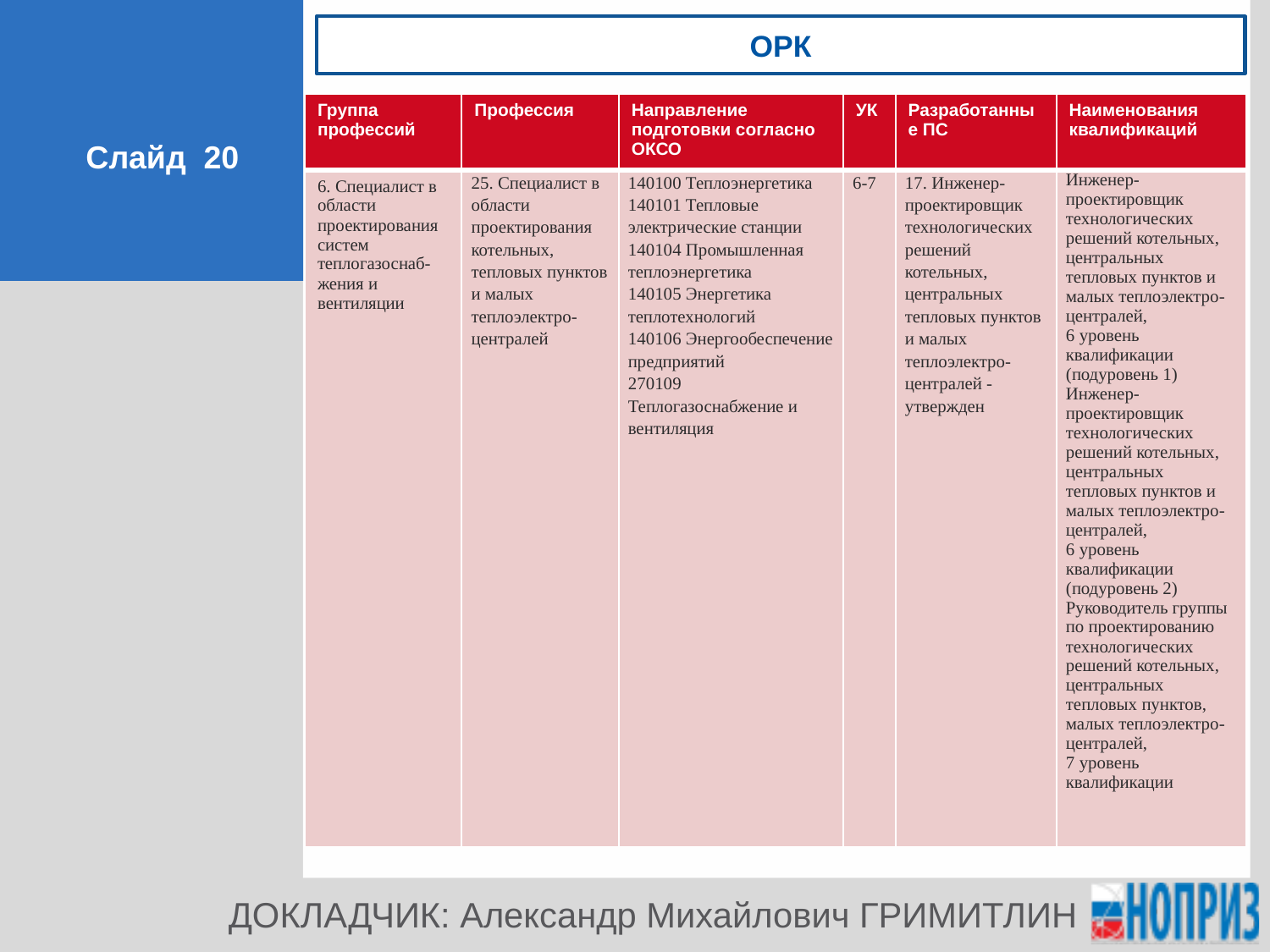

орк
| Группа профессий | Профессия | Направление подготовки согласно ОКСО | УК | Разработанные ПС | Наименования квалификаций |
| --- | --- | --- | --- | --- | --- |
| 6. Специалист в области проектирования систем теплогазоснаб-жения и вентиляции | 25. Специалист в области проектирования котельных, тепловых пунктов и малых теплоэлектро-централей | 140100 Теплоэнергетика 140101 Тепловые электрические станции 140104 Промышленная теплоэнергетика 140105 Энергетика теплотехнологий 140106 Энергообеспечение предприятий 270109 Теплогазоснабжение и вентиляция | 6-7 | 17. Инженер-проектировщик технологических решений котельных, центральных тепловых пунктов и малых теплоэлектро-централей - утвержден | Инженер-проектировщик технологических решений котельных, центральных тепловых пунктов и малых теплоэлектро-централей, 6 уровень квалификации (подуровень 1) Инженер-проектировщик технологических решений котельных, центральных тепловых пунктов и малых теплоэлектро-централей, 6 уровень квалификации (подуровень 2) Руководитель группы по проектированию технологических решений котельных, центральных тепловых пунктов, малых теплоэлектро-централей, 7 уровень квалификации |
Слайд  20
ДОКЛАДЧИК: Александр Михайлович ГРИМИТЛИН